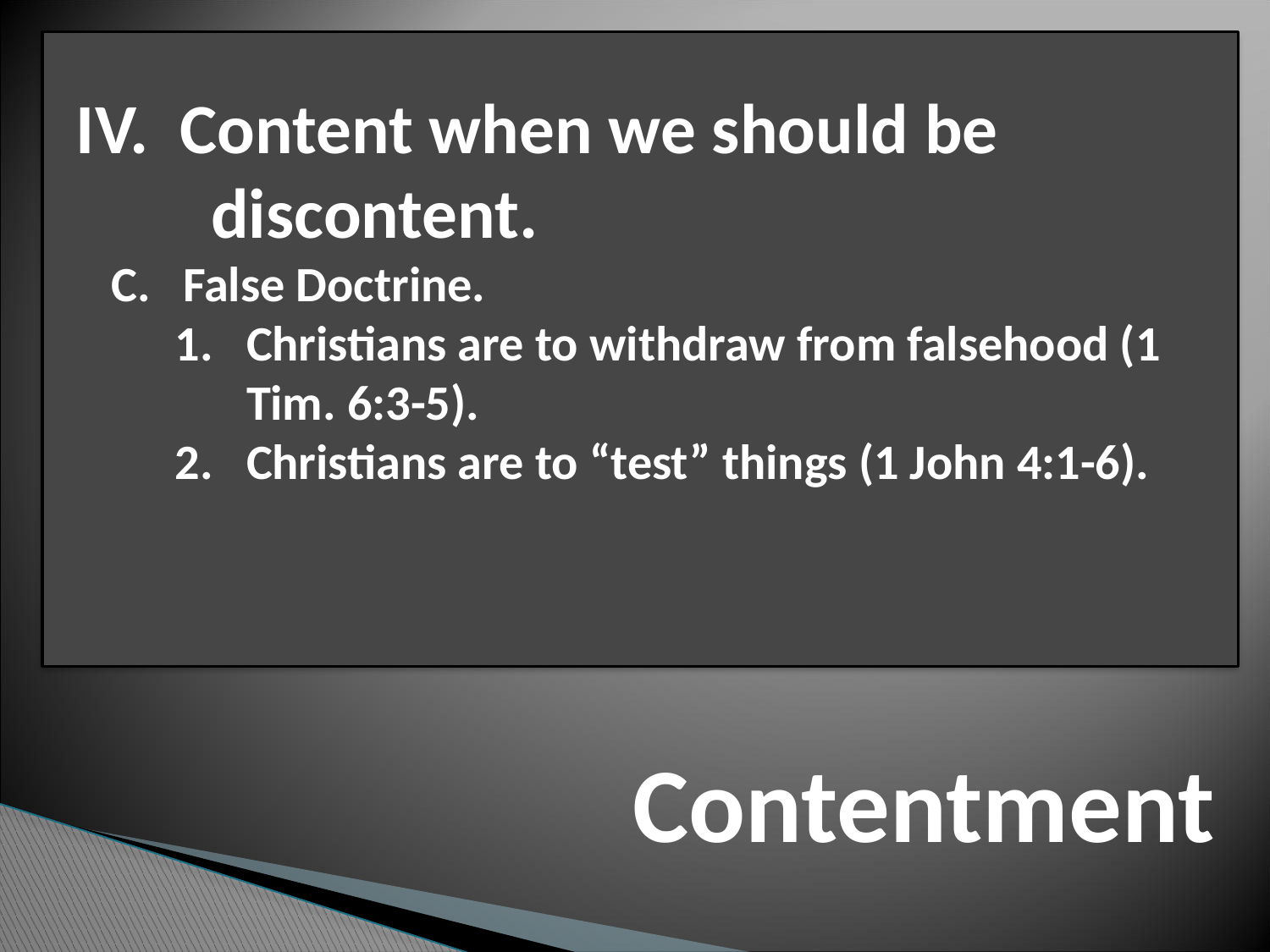

IV.  Content when we should be discontent.
False Doctrine.
Christians are to withdraw from falsehood (1 Tim. 6:3-5).
Christians are to “test” things (1 John 4:1-6).

# Contentment